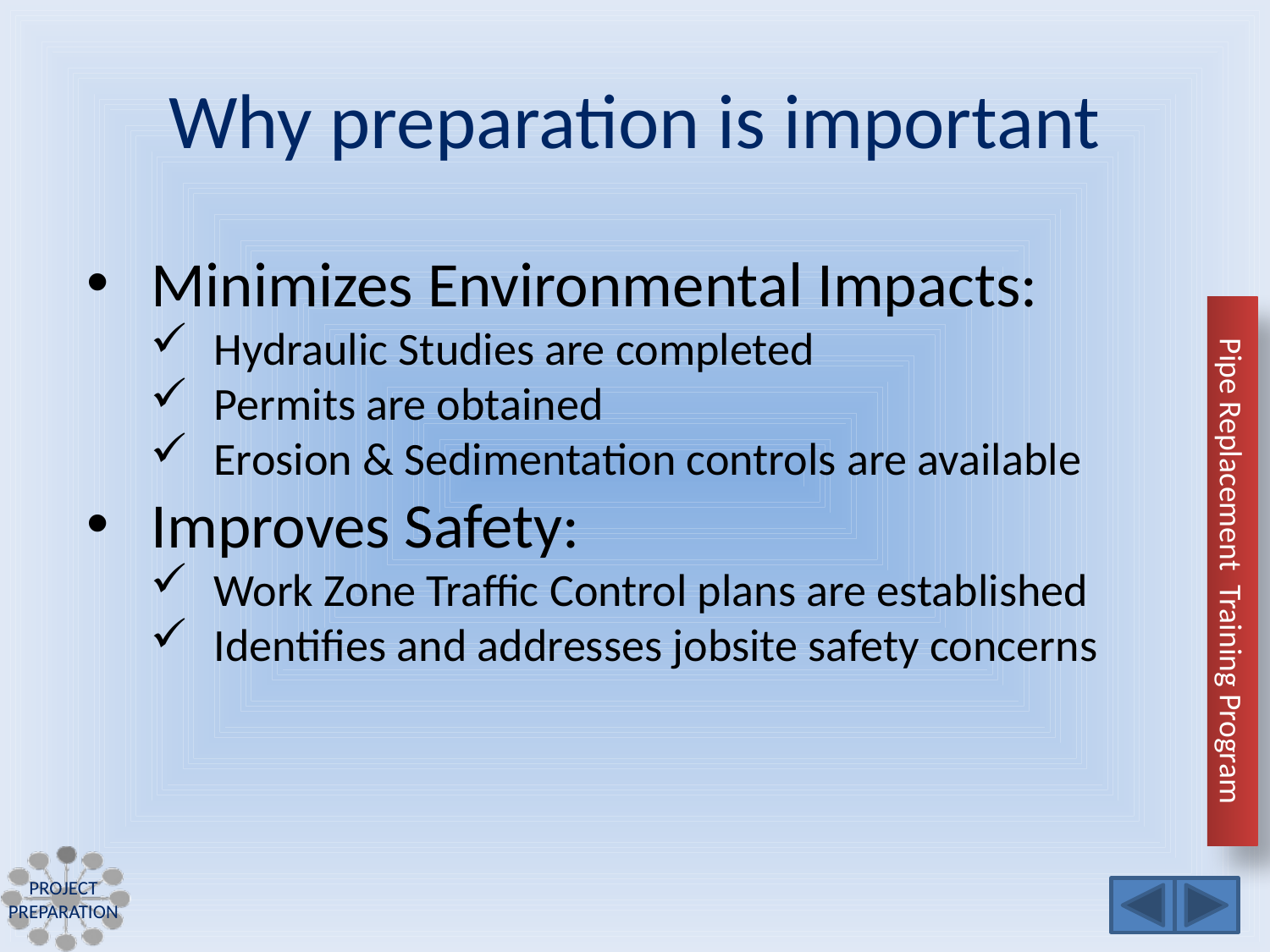

# Why preparation is important
Minimizes Environmental Impacts:
Hydraulic Studies are completed
Permits are obtained
Erosion & Sedimentation controls are available
Improves Safety:
Work Zone Traffic Control plans are established
Identifies and addresses jobsite safety concerns
Project preparation